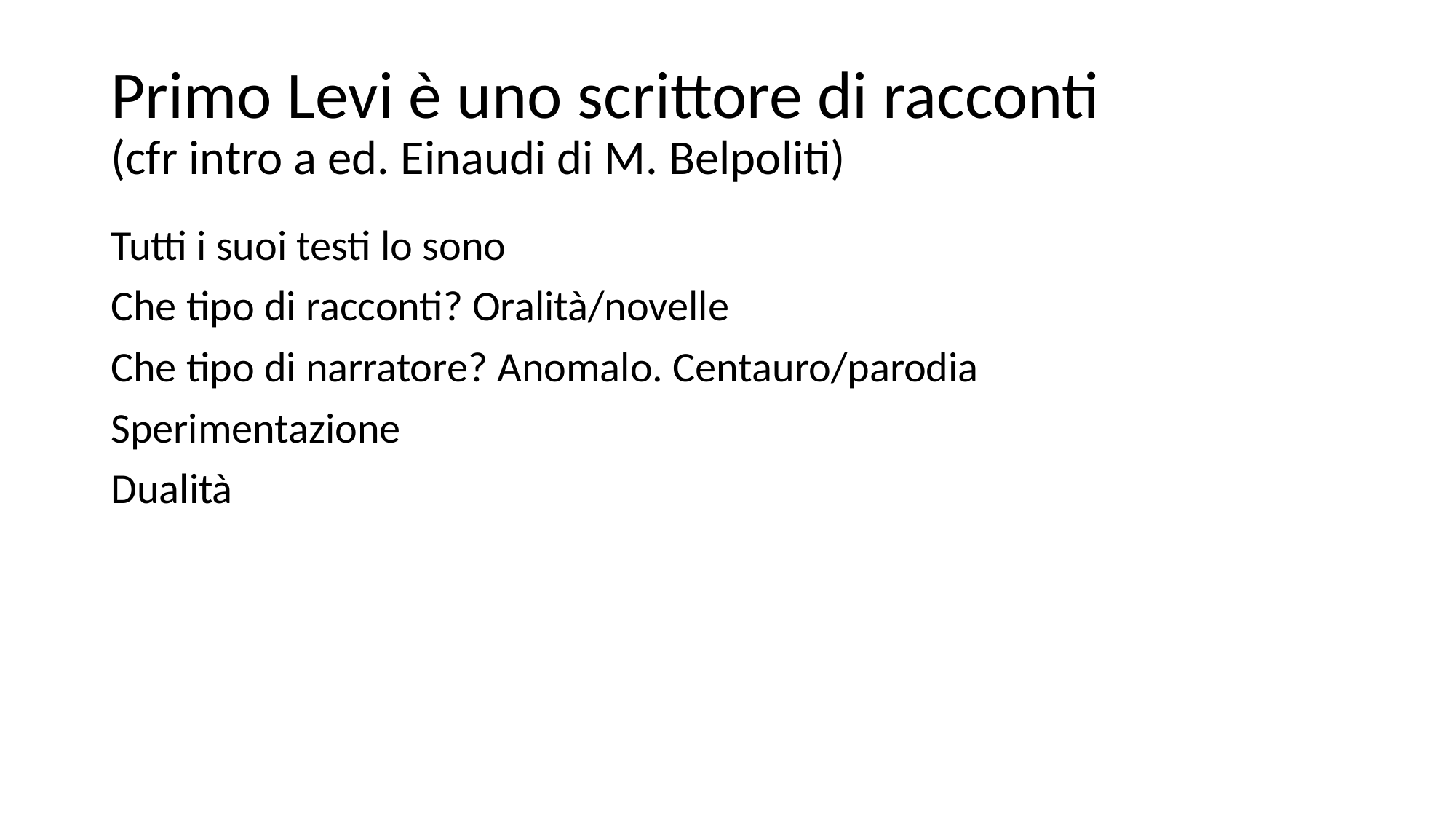

# Primo Levi è uno scrittore di racconti (cfr intro a ed. Einaudi di M. Belpoliti)
Tutti i suoi testi lo sono
Che tipo di racconti? Oralità/novelle
Che tipo di narratore? Anomalo. Centauro/parodia
Sperimentazione
Dualità